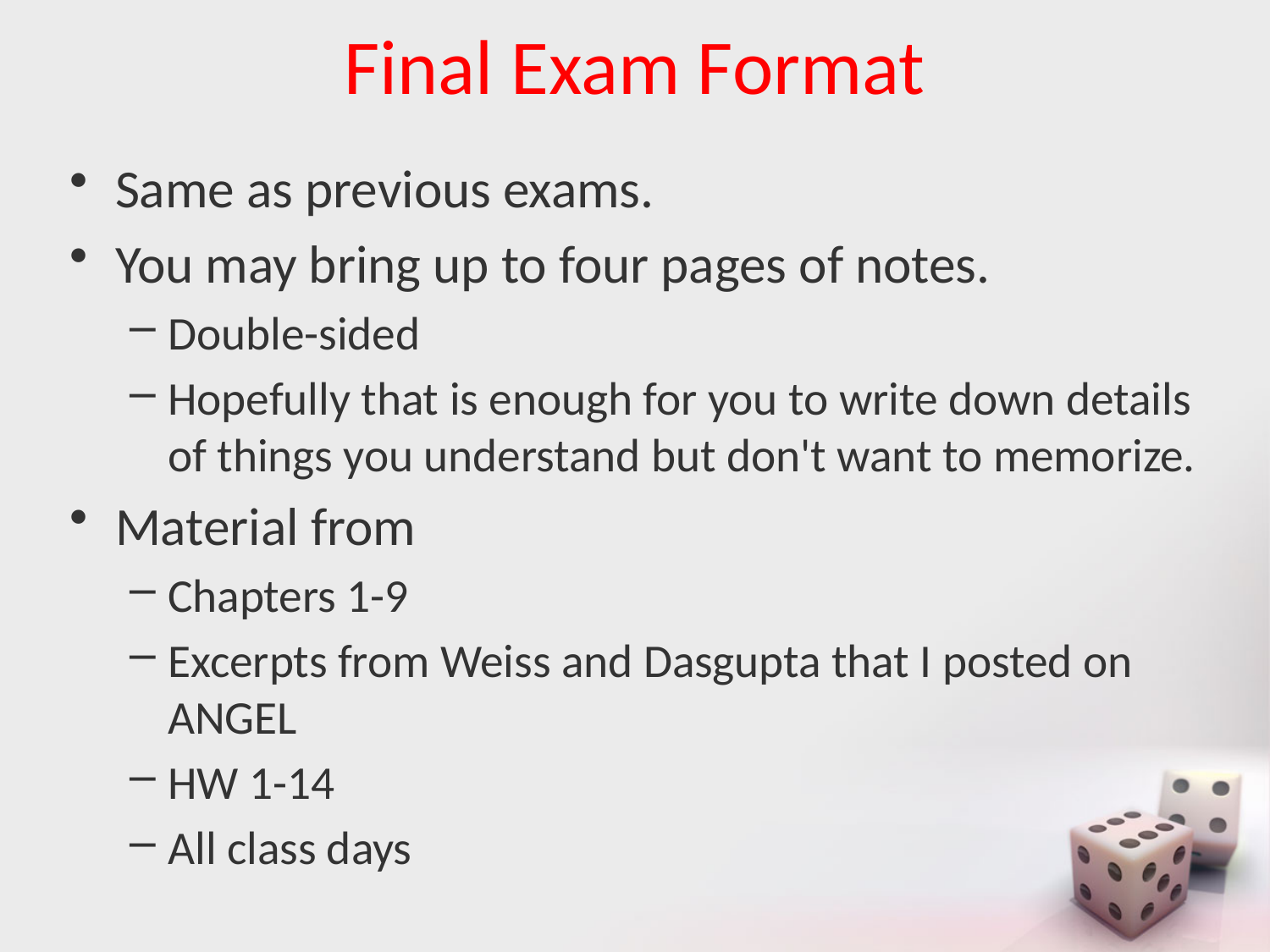

# Final Exam Format
Same as previous exams.
You may bring up to four pages of notes.
Double-sided
Hopefully that is enough for you to write down details of things you understand but don't want to memorize.
Material from
Chapters 1-9
Excerpts from Weiss and Dasgupta that I posted on ANGEL
HW 1-14
All class days